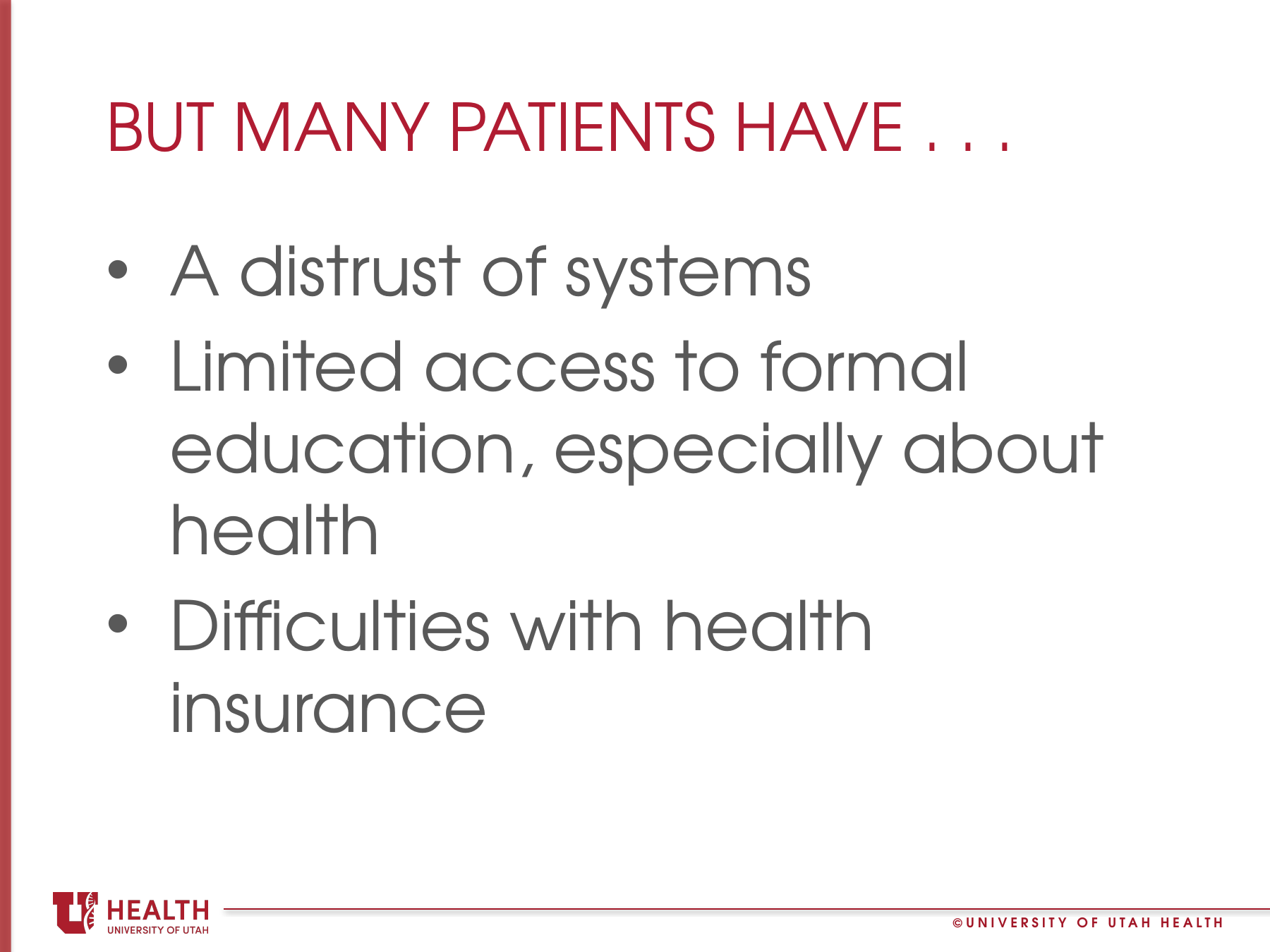

# But many patients have . . .
A distrust of systems
Limited access to formal education, especially about health
Difficulties with health insurance